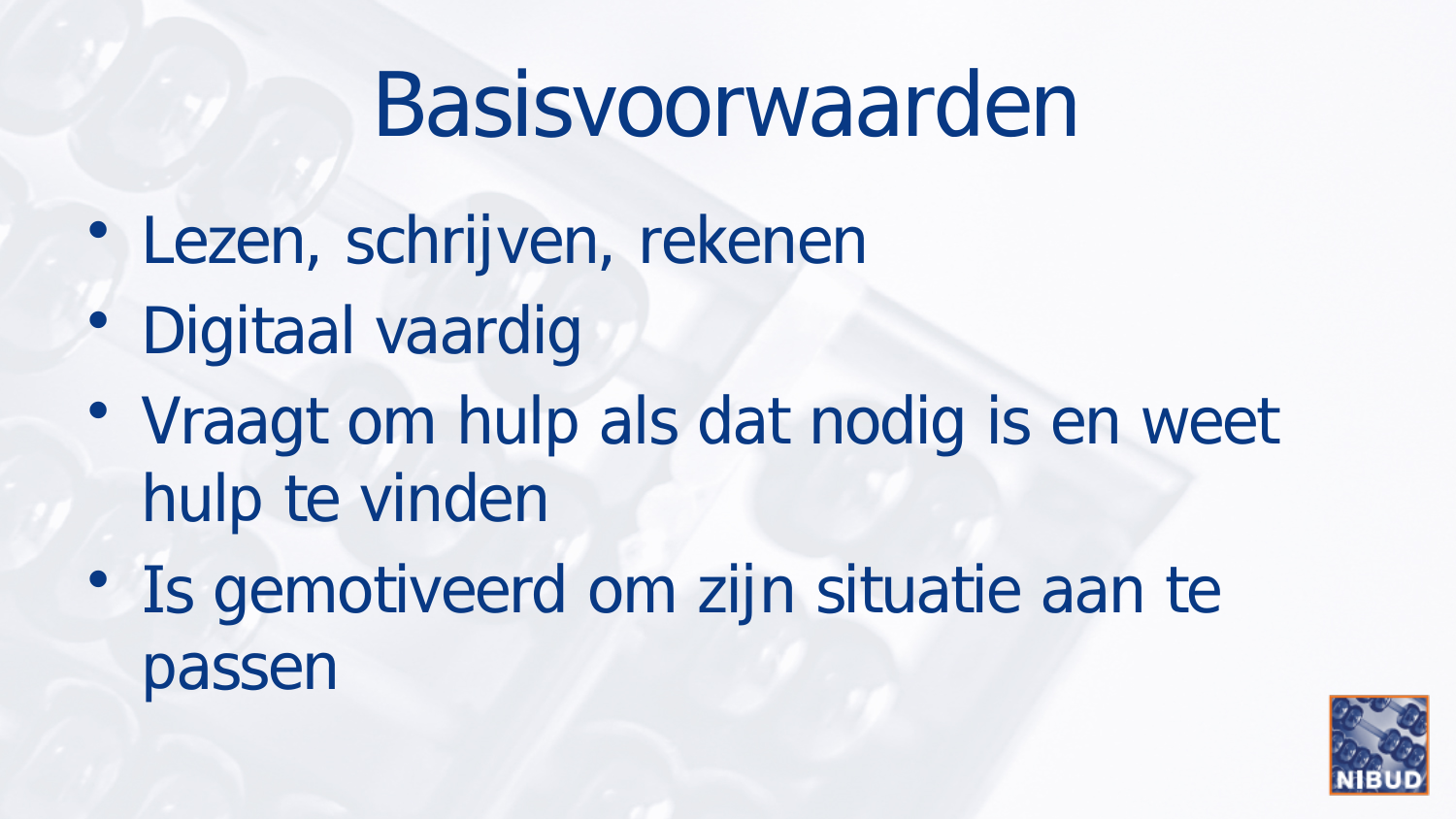

# Basisvoorwaarden
Lezen, schrijven, rekenen
Digitaal vaardig
Vraagt om hulp als dat nodig is en weet hulp te vinden
Is gemotiveerd om zijn situatie aan te passen